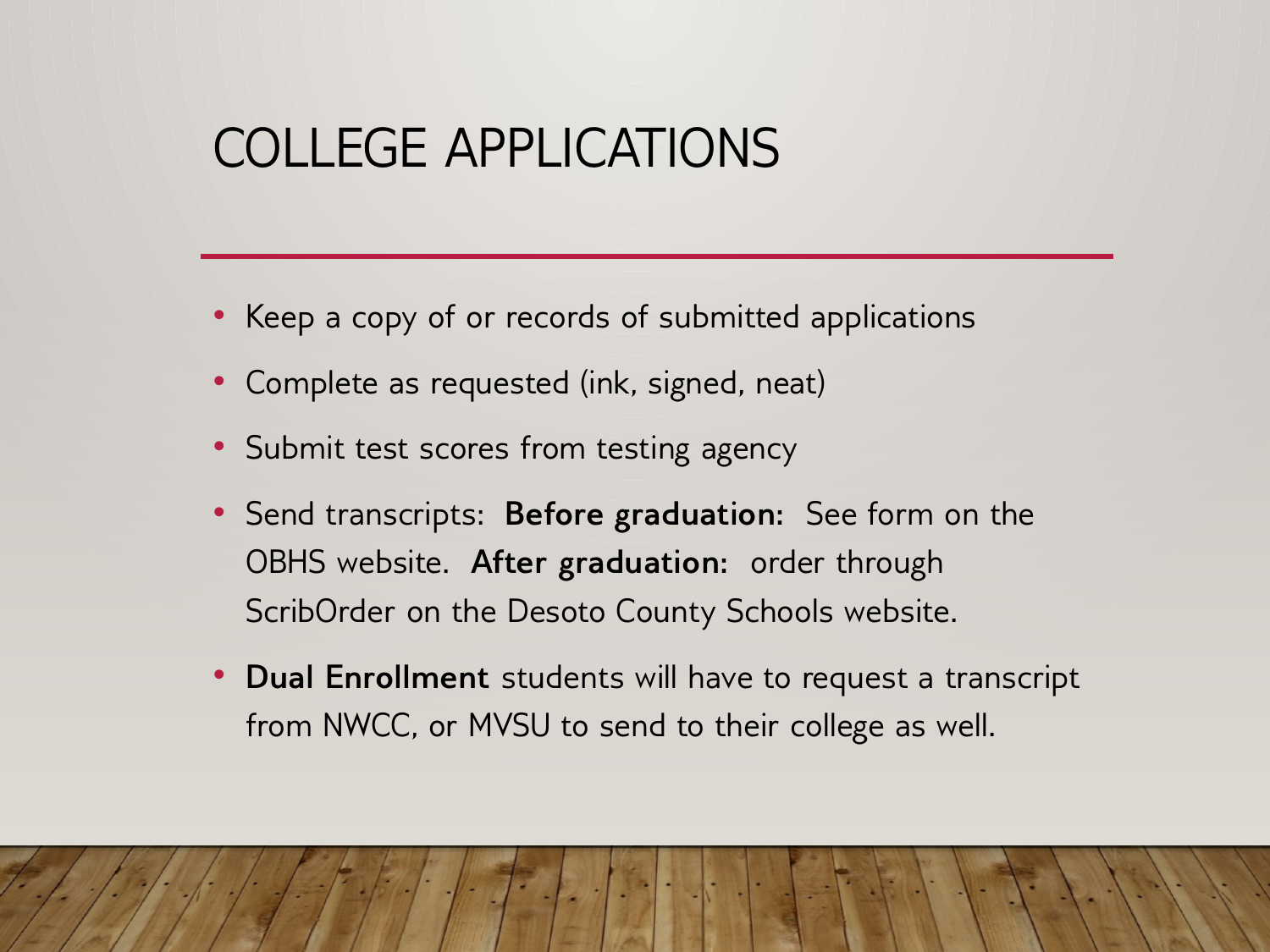

# College Applications
Keep a copy of or records of submitted applications
Complete as requested (ink, signed, neat)
Submit test scores from testing agency
Send transcripts:  Before graduation:  See form on the OBHS website.  After graduation:  order through ScribOrder on the Desoto County Schools website.
Dual Enrollment students will have to request a transcript from NWCC, or MVSU to send to their college as well.